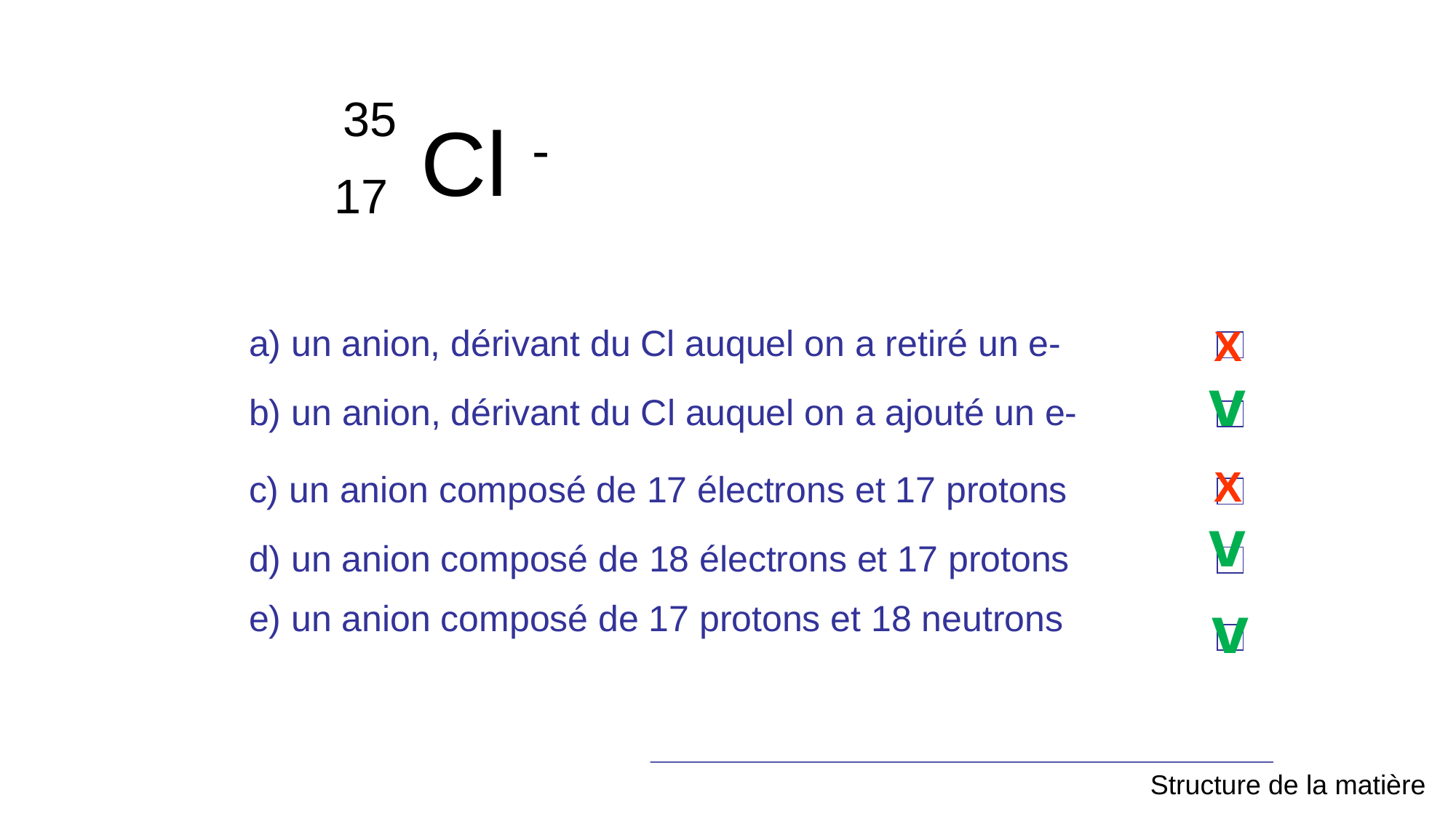

35
 Cl -
17
X
a) un anion, dérivant du Cl auquel on a retiré un e-

v
b) un anion, dérivant du Cl auquel on a ajouté un e-

X
c) un anion composé de 17 électrons et 17 protons

v
d) un anion composé de 18 électrons et 17 protons

v
e) un anion composé de 17 protons et 18 neutrons

Structure de la matière